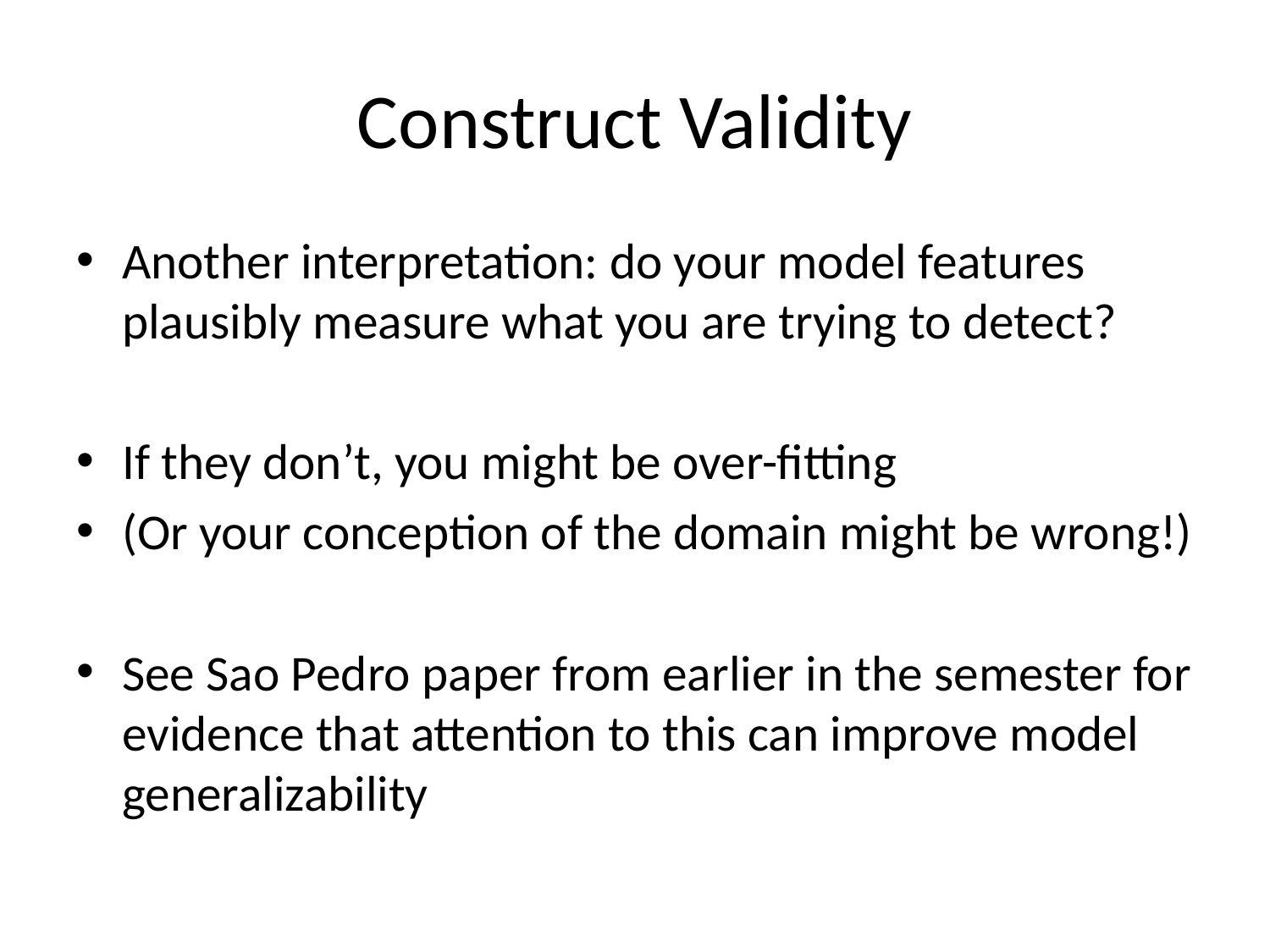

# Construct Validity
Another interpretation: do your model features plausibly measure what you are trying to detect?

If they don’t, you might be over-fitting
(Or your conception of the domain might be wrong!)

See Sao Pedro paper from earlier in the semester for evidence that attention to this can improve model generalizability